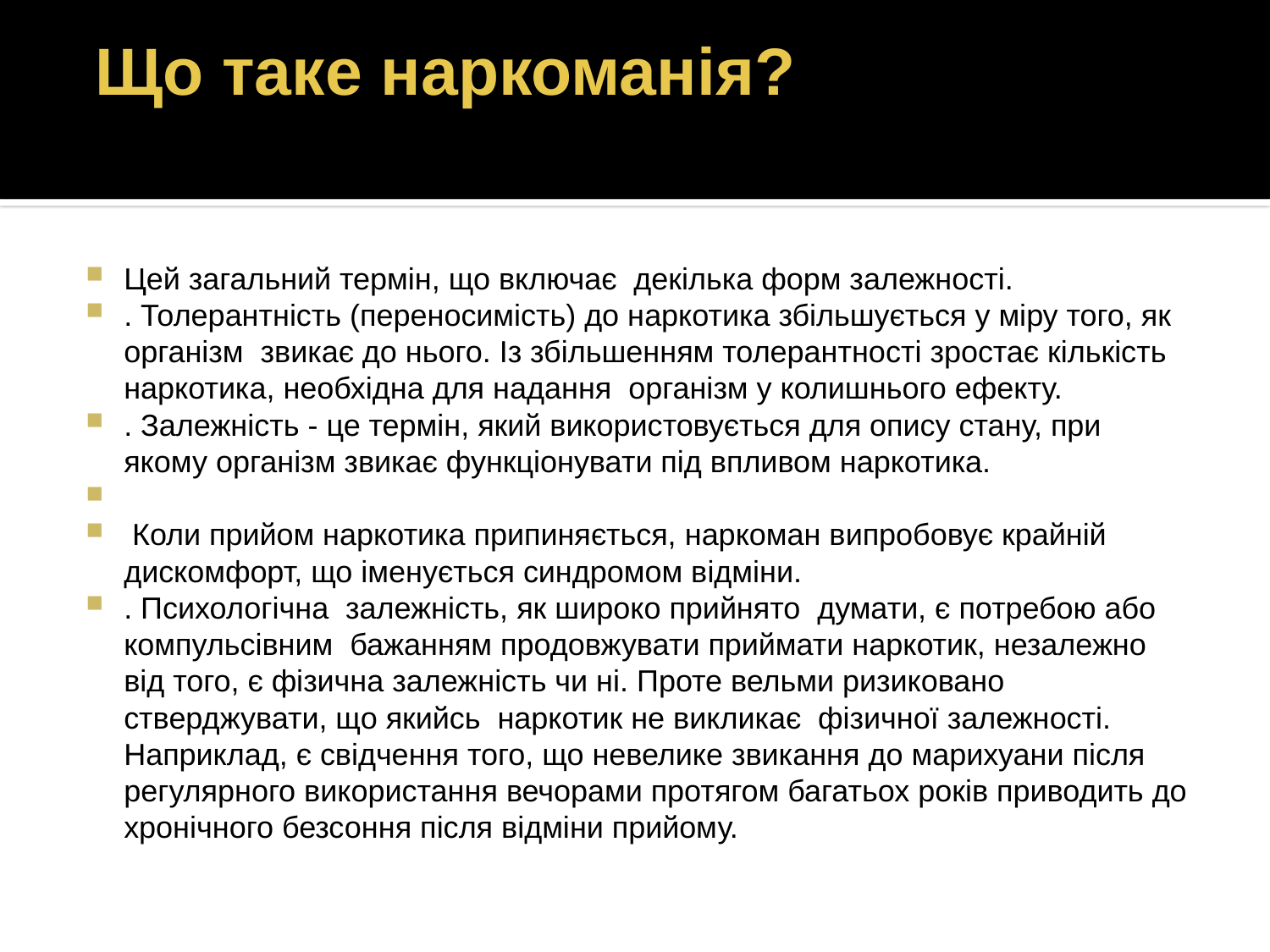

# Що таке наркоманія?
Цей загальний термін, що включає  декілька форм залежності.
. Толерантність (переносимість) до наркотика збільшується у міру того, як організм  звикає до нього. Із збільшенням толерантності зростає кількість наркотика, необхідна для надання  організм у колишнього ефекту.
. Залежність - це термін, який використовується для опису стану, при якому організм звикає функціонувати під впливом наркотика.

 Коли прийом наркотика припиняється, наркоман випробовує крайній дискомфорт, що іменується синдромом відміни.
. Психологічна  залежність, як широко прийнято  думати, є потребою або компульсівним  бажанням продовжувати приймати наркотик, незалежно від того, є фізична залежність чи ні. Проте вельми ризиковано стверджувати, що якийсь  наркотик не викликає  фізичної залежності. Наприклад, є свідчення того, що невелике звикання до марихуани після регулярного використання вечорами протягом багатьох років приводить до хронічного безсоння після відміни прийому.